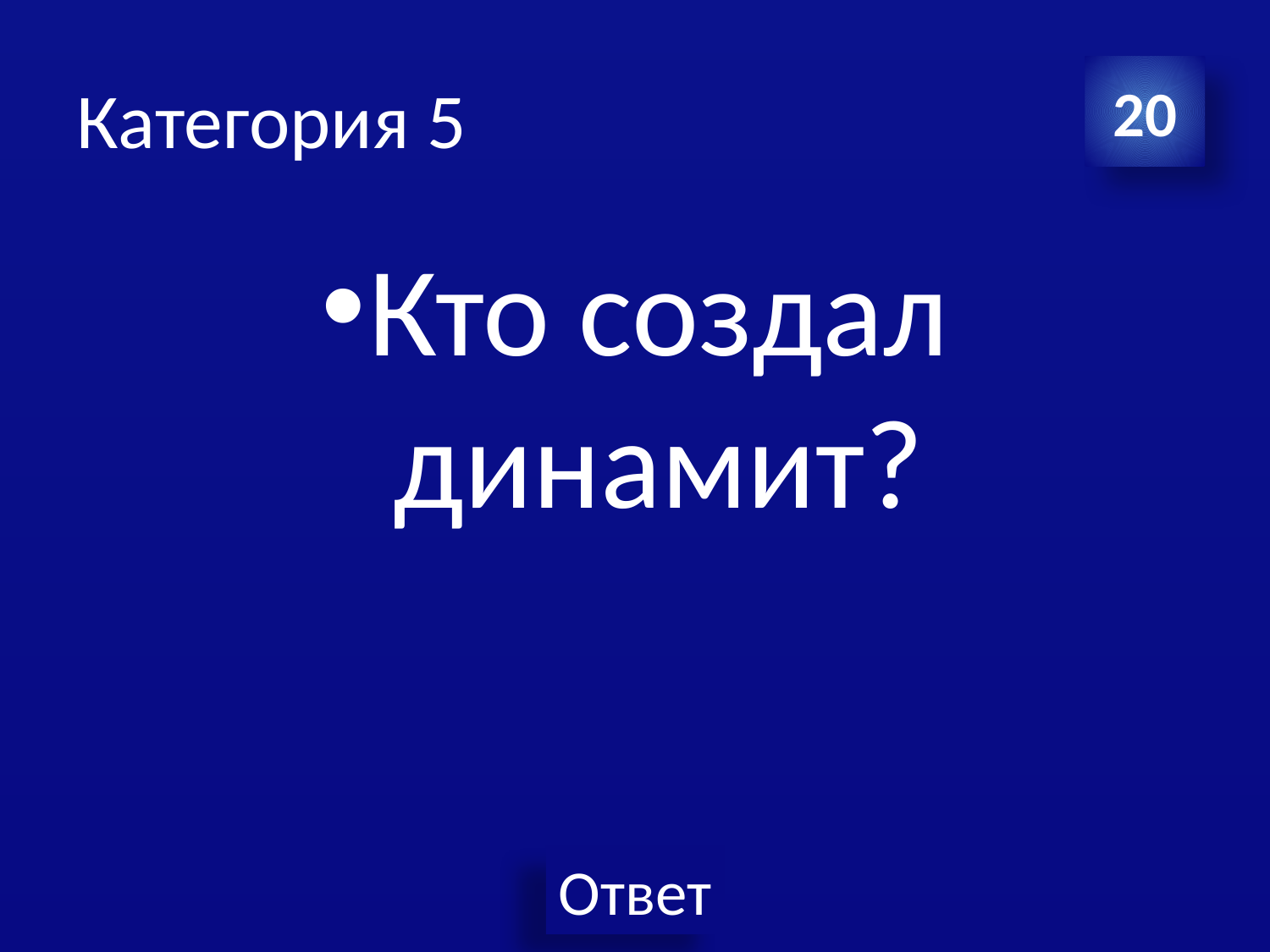

# Категория 5
20
Кто создал динамит?